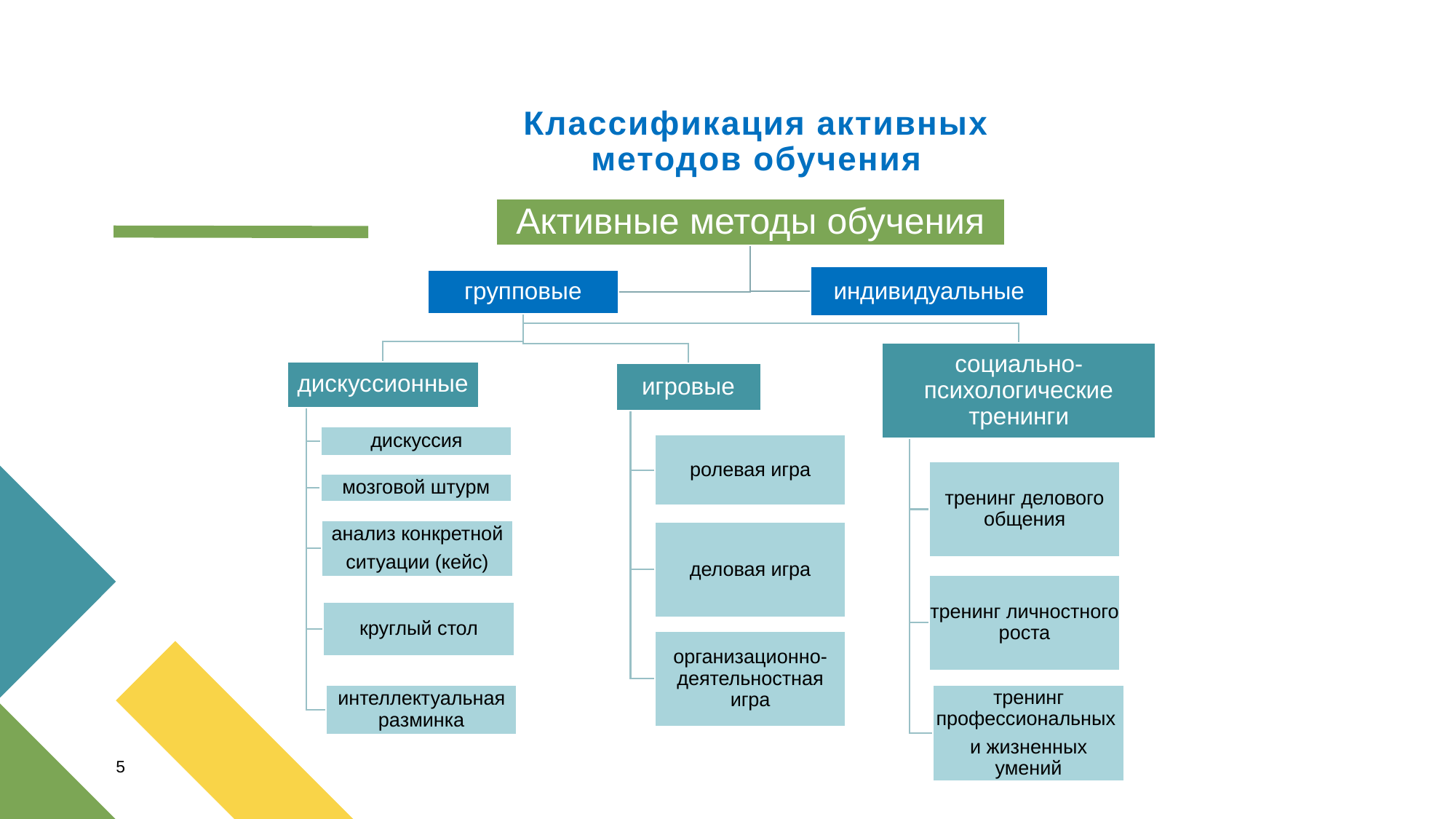

# Классификация активных методов обучения
Активные методы обучения
групповые
игровые
ролевая игра
деловая игра
организационно-деятельностная игра
дискуссионные
дискуссия
мозговой штурм
анализ конкретной
ситуации (кейс)
круглый стол
интеллектуальная разминка
социально-психологические тренинги
тренинг делового общения
тренинг личностного роста
тренинг профессиональных
и жизненных умений
индивидуальные
5